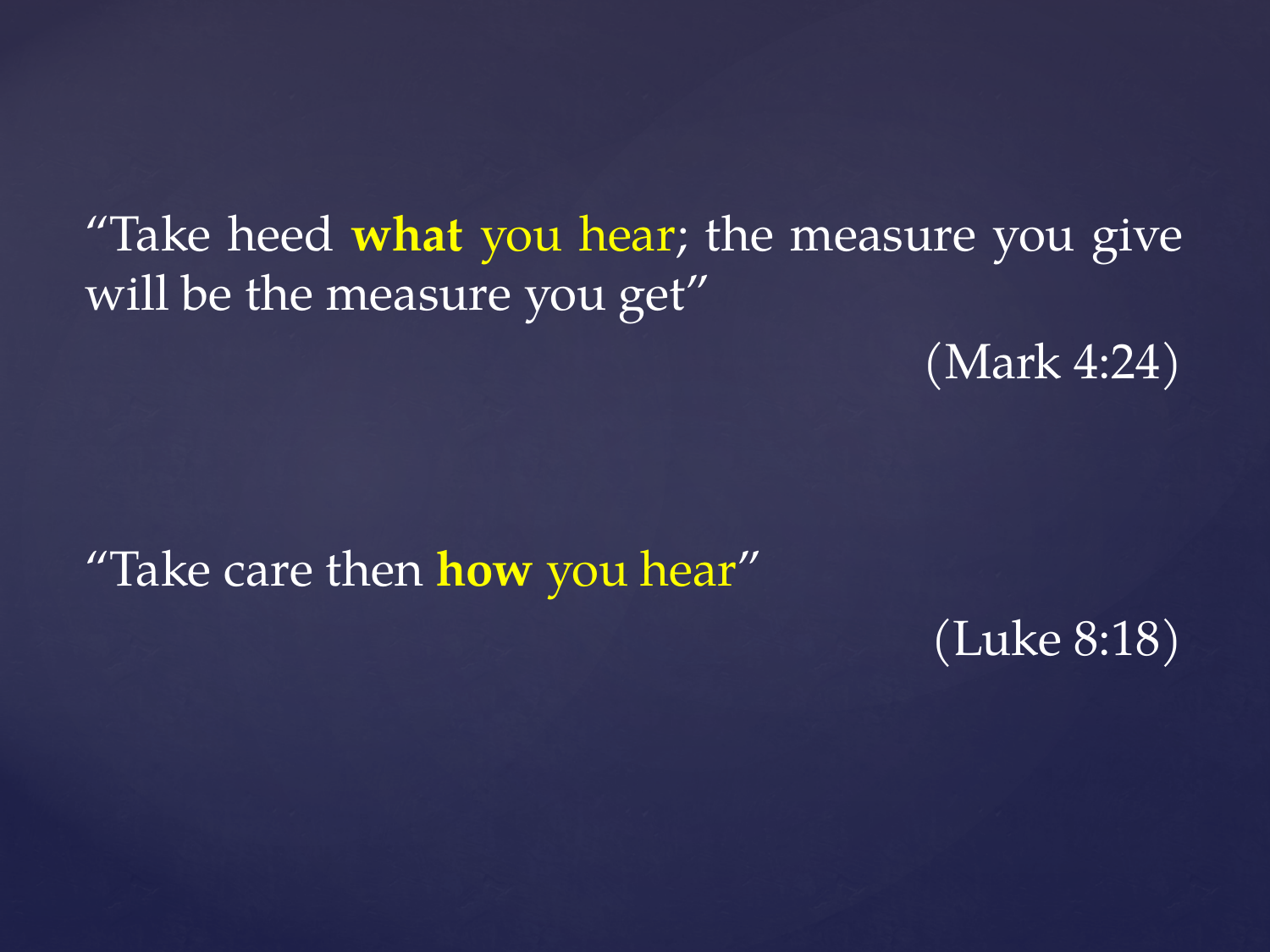

“Take heed what you hear; the measure you give will be the measure you get”
(Mark 4:24)

“Take care then how you hear”
(Luke 8:18)